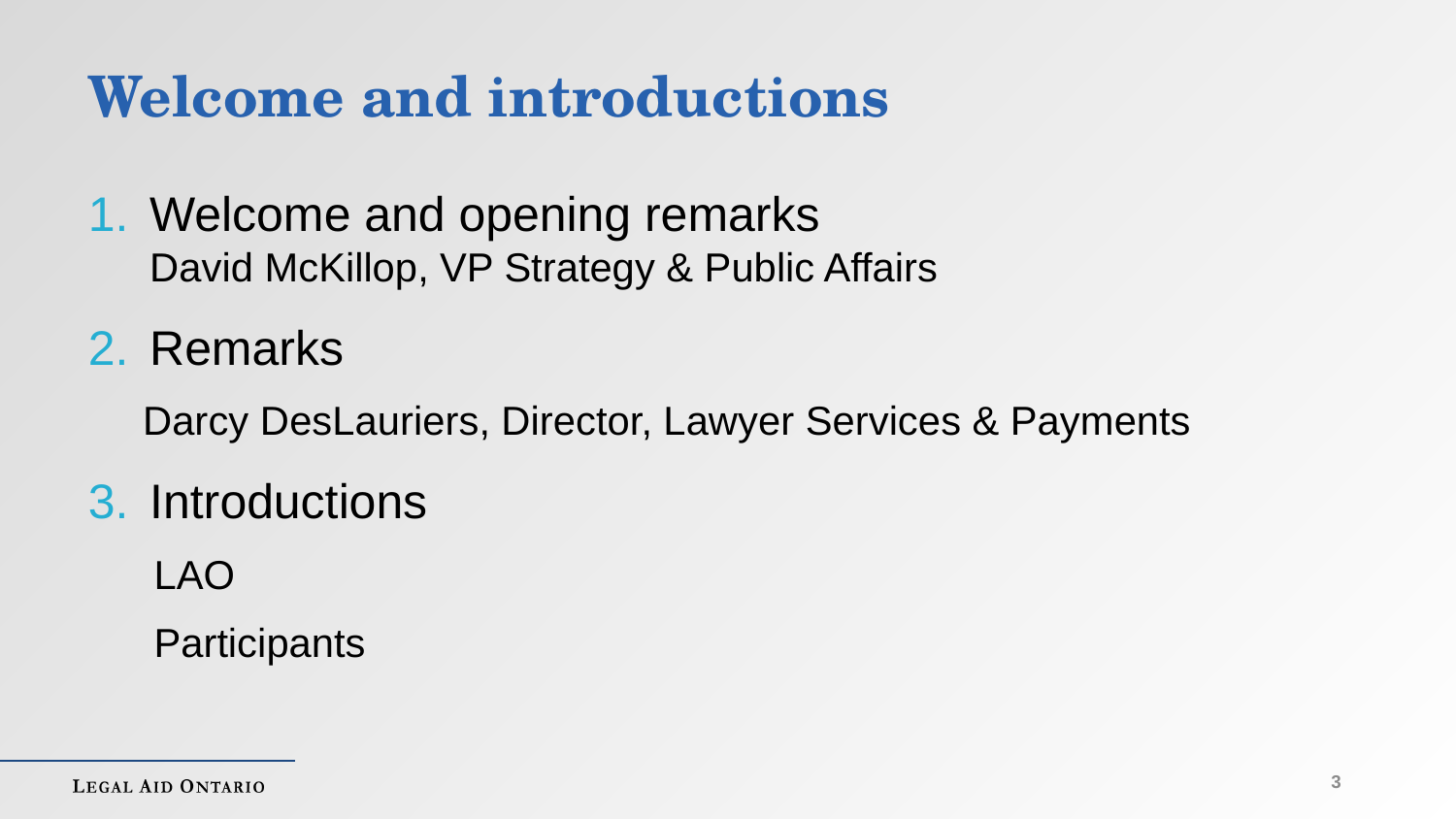

# Welcome and introductions
Welcome and opening remarks
David McKillop, VP Strategy & Public Affairs
Remarks
Darcy DesLauriers, Director, Lawyer Services & Payments
Introductions
 LAO
 Participants

3